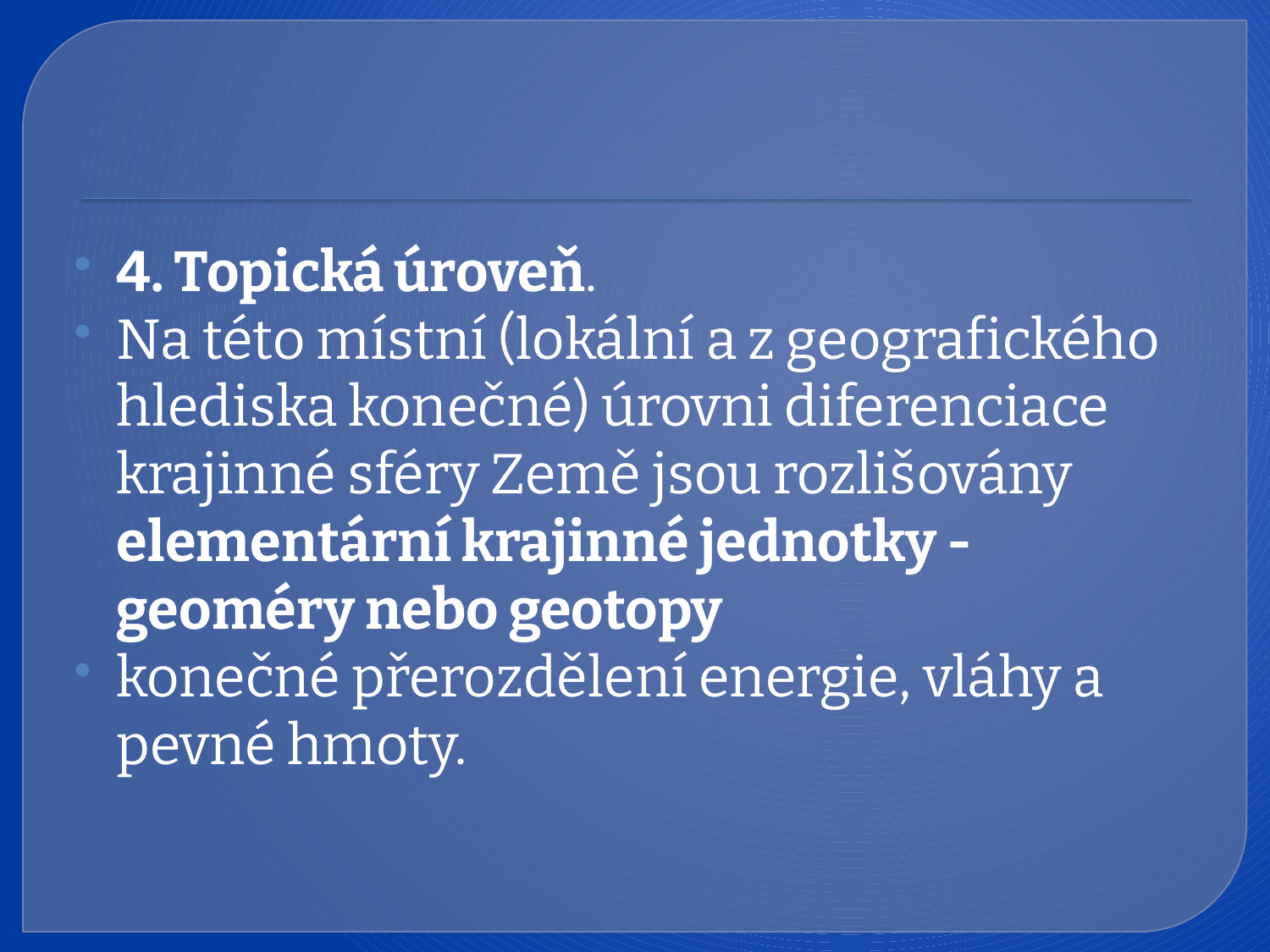

#
4. Topická úroveň.
Na této místní (lokální a z geografického hlediska konečné) úrovni diferenciace krajinné sféry Země jsou rozlišovány elementární krajinné jednotky - geoméry nebo geotopy
konečné přerozdělení energie, vláhy a pevné hmoty.